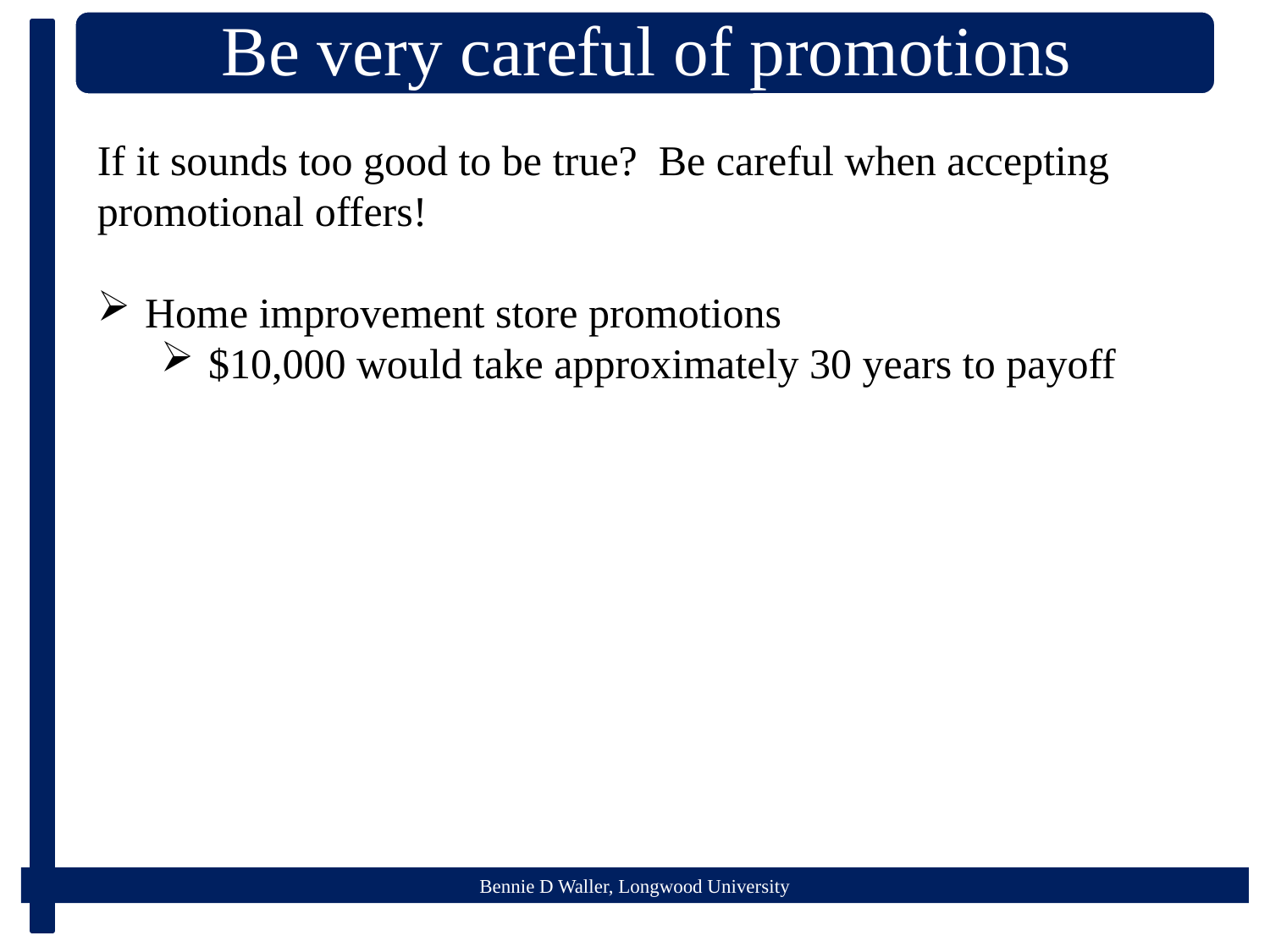

Be very careful of promotions
If it sounds too good to be true?  Be careful when accepting promotional offers!

Home improvement store promotions
$10,000 would take approximately 30 years to payoff